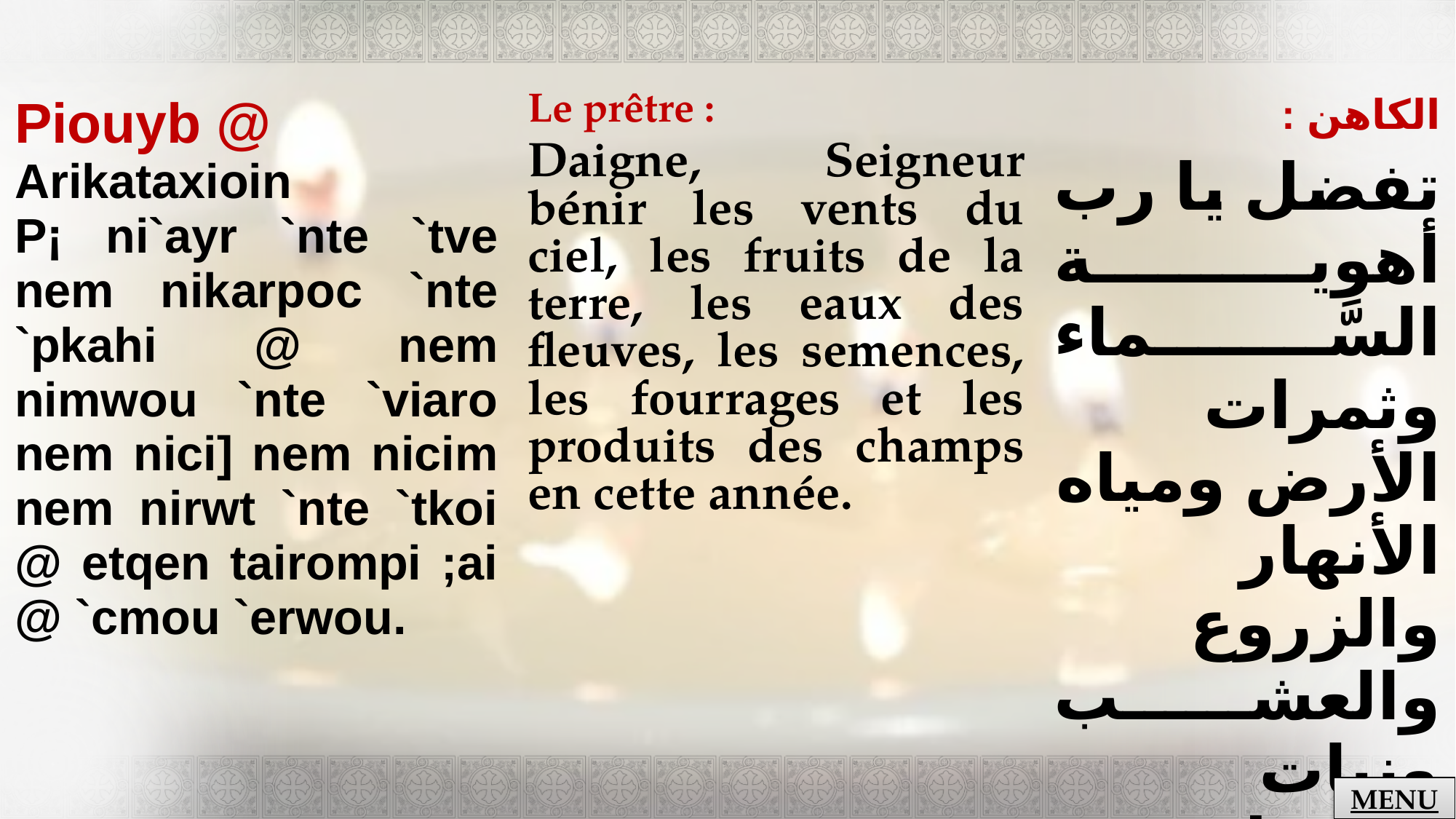

| Piouyb @ Arikataxioin P¡ ni`ayr `nte `tve nem nikarpoc `nte `pkahi @ nem nimwou `nte `viaro nem nici] nem nicim nem nirwt `nte `tkoi @ etqen tairompi ;ai @ `cmou `erwou. | Le prêtre : Daigne, Seigneur bénir les vents du ciel, les fruits de la terre, les eaux des fleuves, les semences, les fourrages et les produits des champs en cette année. | الكاهن : تفضل يا رب أهوية السَّماء وثمرات اﻷرض ومياه اﻷنهار والزروع والعشب ونبات الحقل في هذه السنة باركها. |
| --- | --- | --- |
MENU